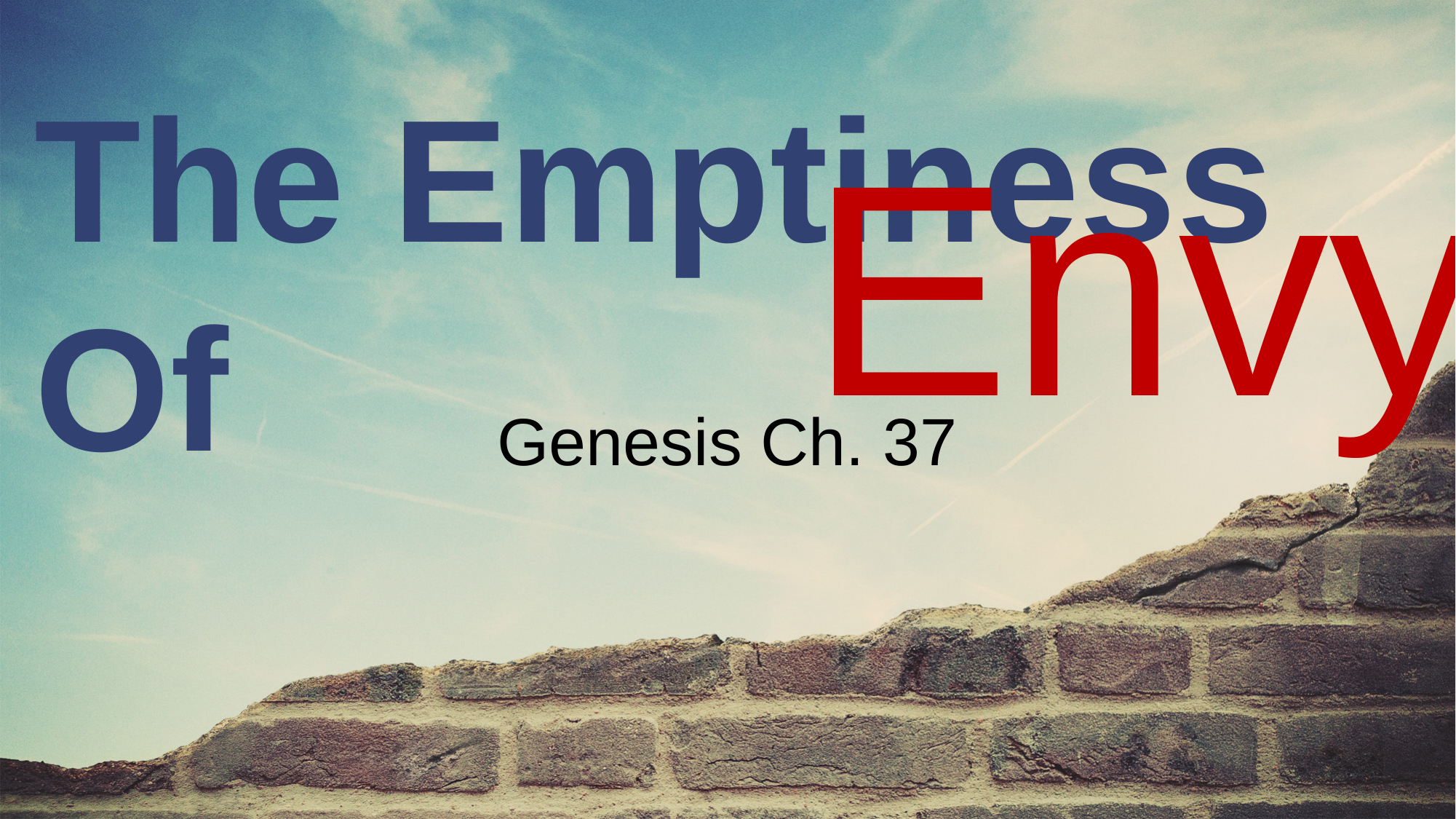

Envy
The Emptiness Of
Genesis Ch. 37